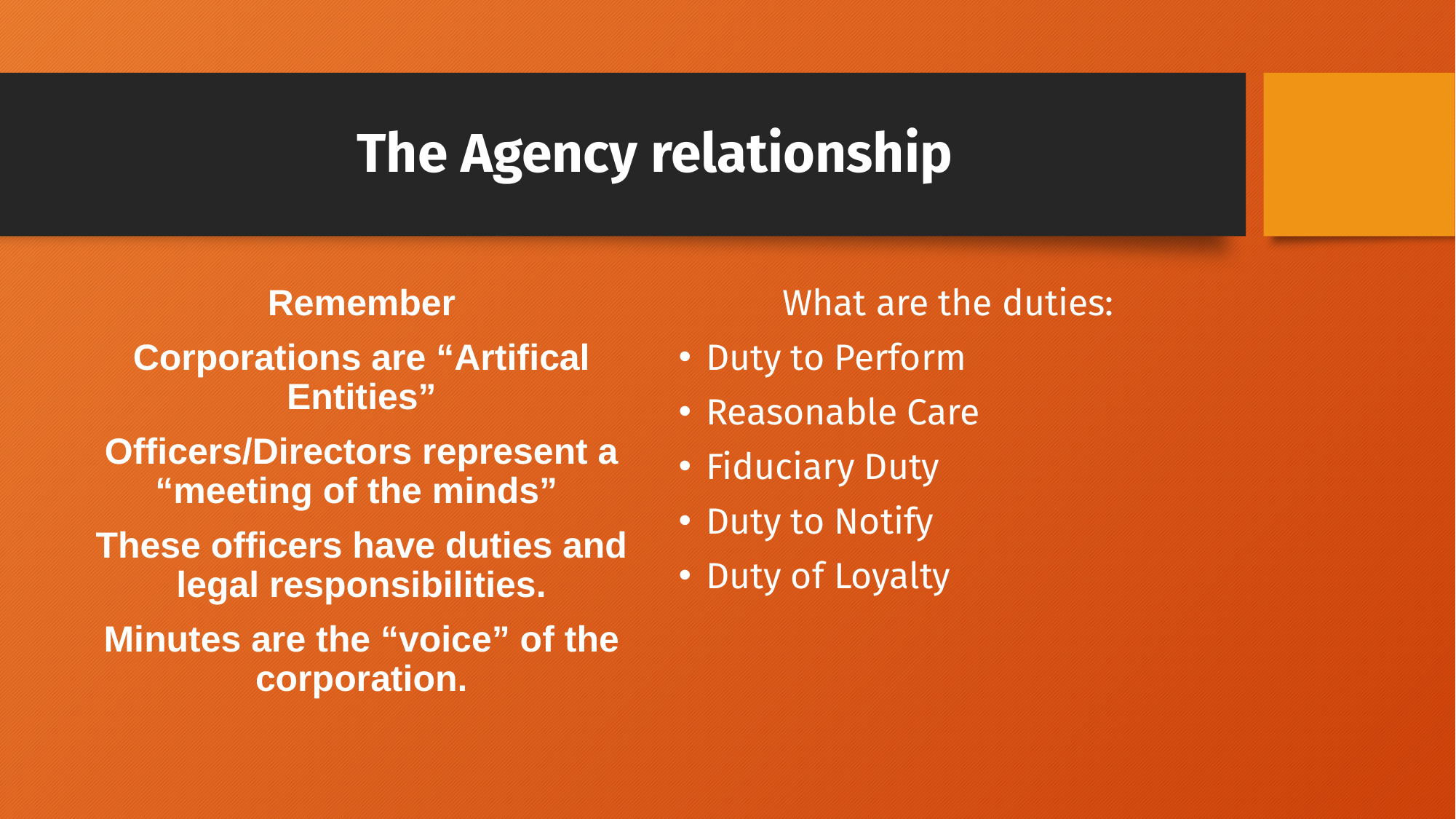

# The Agency relationship
Remember
Corporations are “Artifical Entities”
Officers/Directors represent a “meeting of the minds”
These officers have duties and legal responsibilities.
Minutes are the “voice” of the corporation.
What are the duties:
Duty to Perform
Reasonable Care
Fiduciary Duty
Duty to Notify
Duty of Loyalty